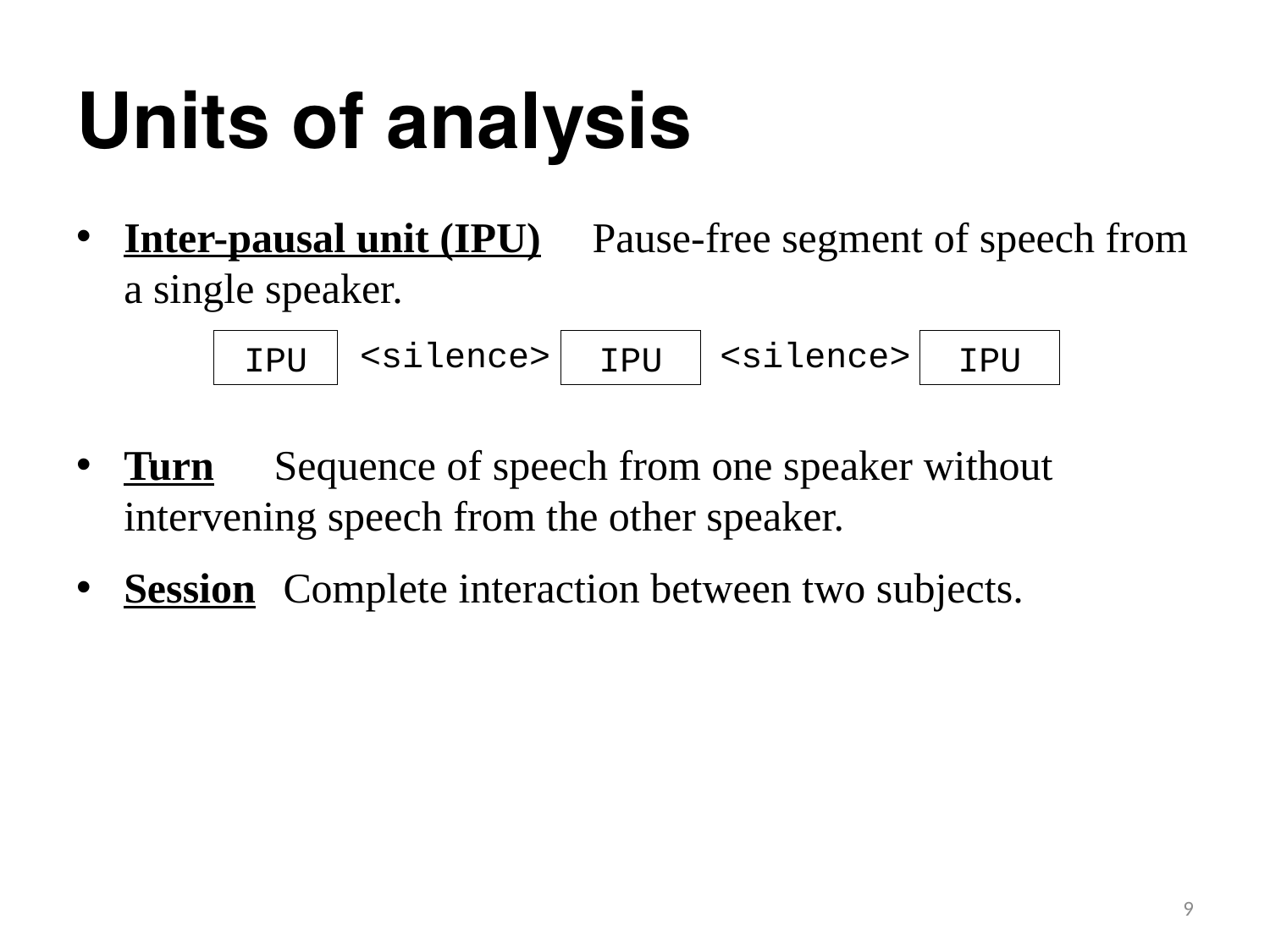

# Units of analysis
Inter-pausal unit (IPU) 	Pause-free segment of speech from a single speaker.
speech <silence> speech <silence> speech

Turn	Sequence of speech from one speaker without intervening speech from the other speaker.
Session	Complete interaction between two subjects.
IPU
IPU
IPU
9